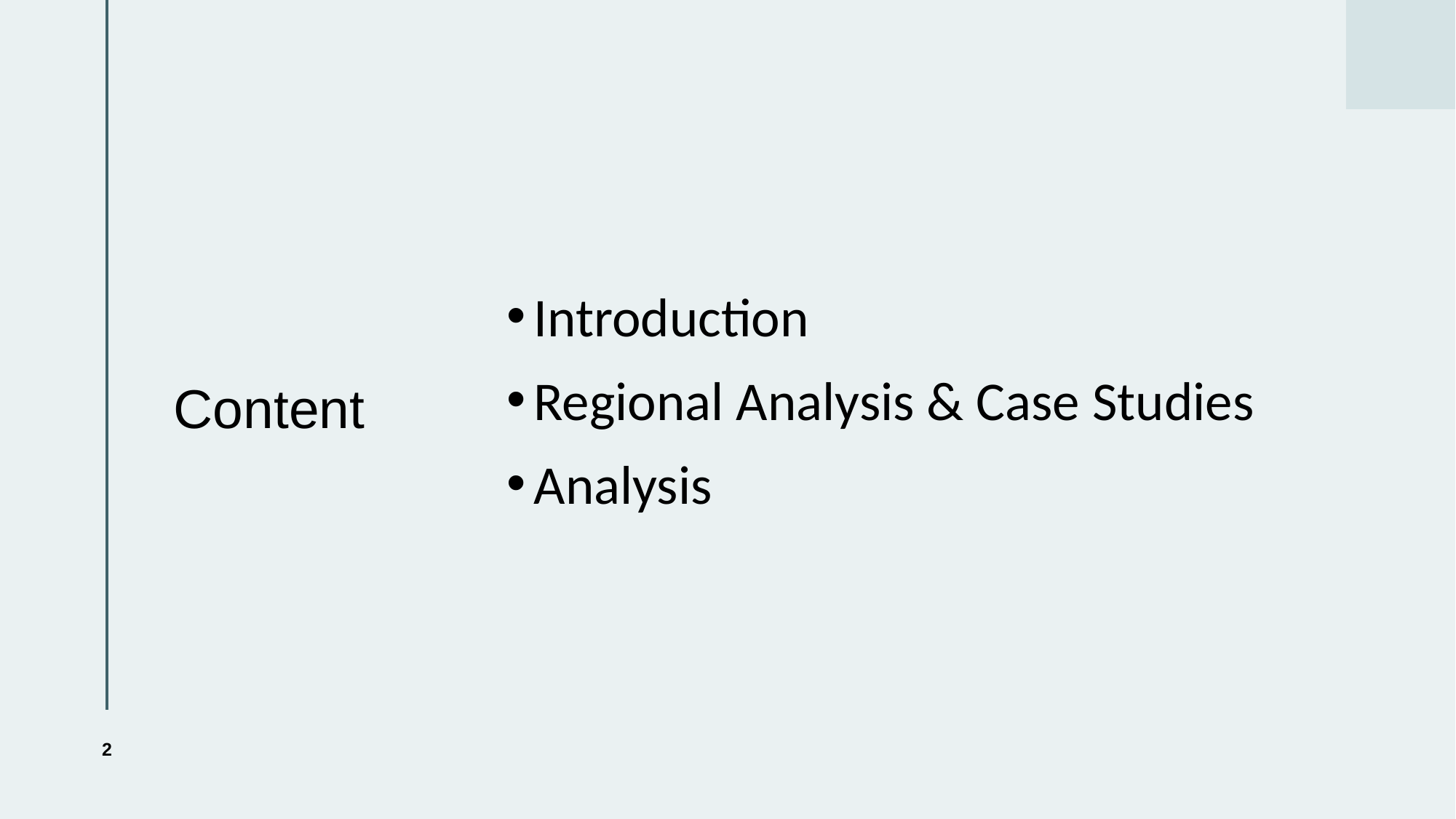

# Content
Introduction
Regional Analysis & Case Studies
Analysis

2